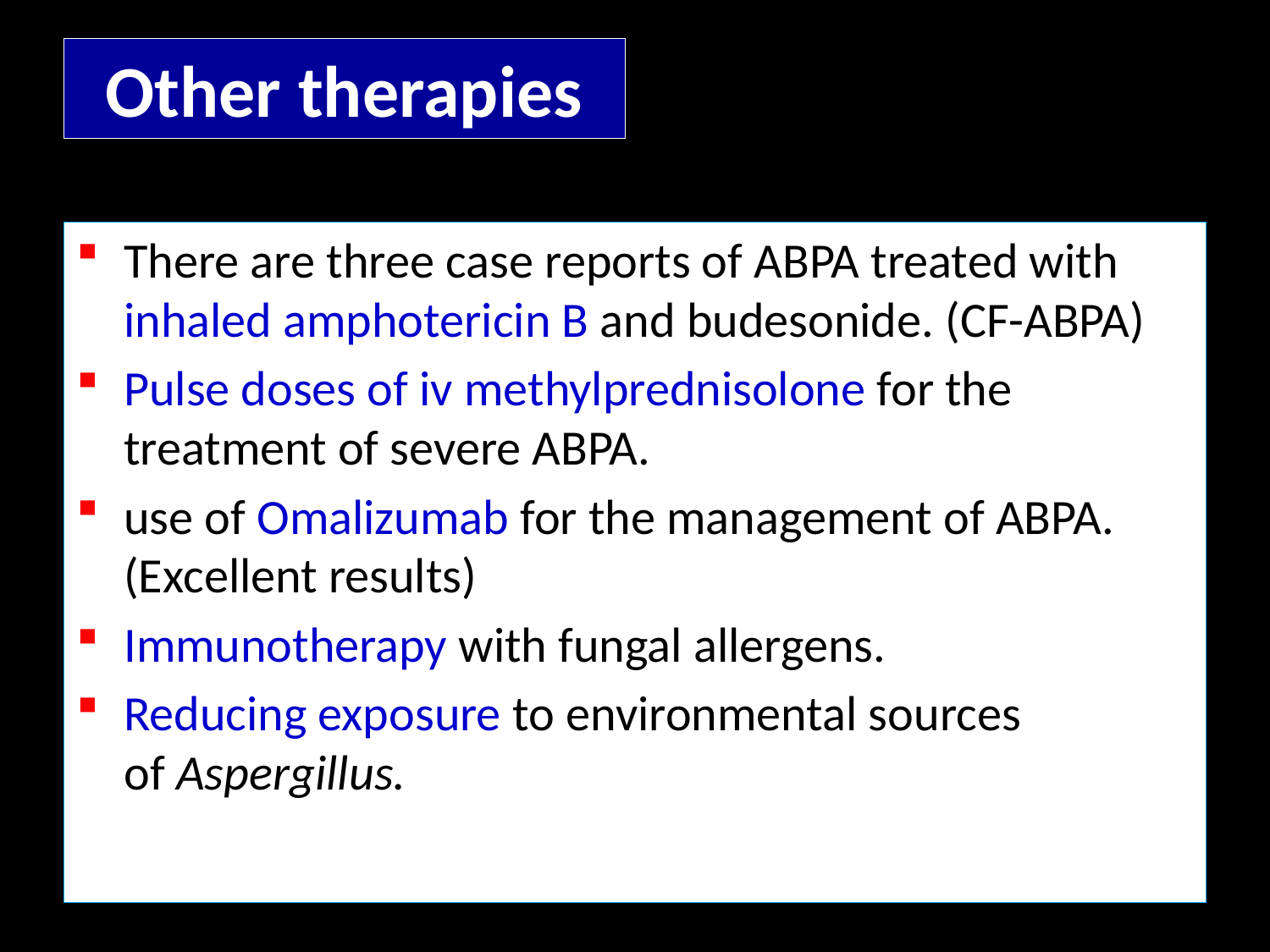

# Other therapies
There are three case reports of ABPA treated with inhaled amphotericin B and budesonide. (CF-ABPA)
Pulse doses of iv methylprednisolone for the treatment of severe ABPA.
use of Omalizumab for the management of ABPA. (Excellent results)
Immunotherapy with fungal allergens.
Reducing exposure to environmental sources of Aspergillus.